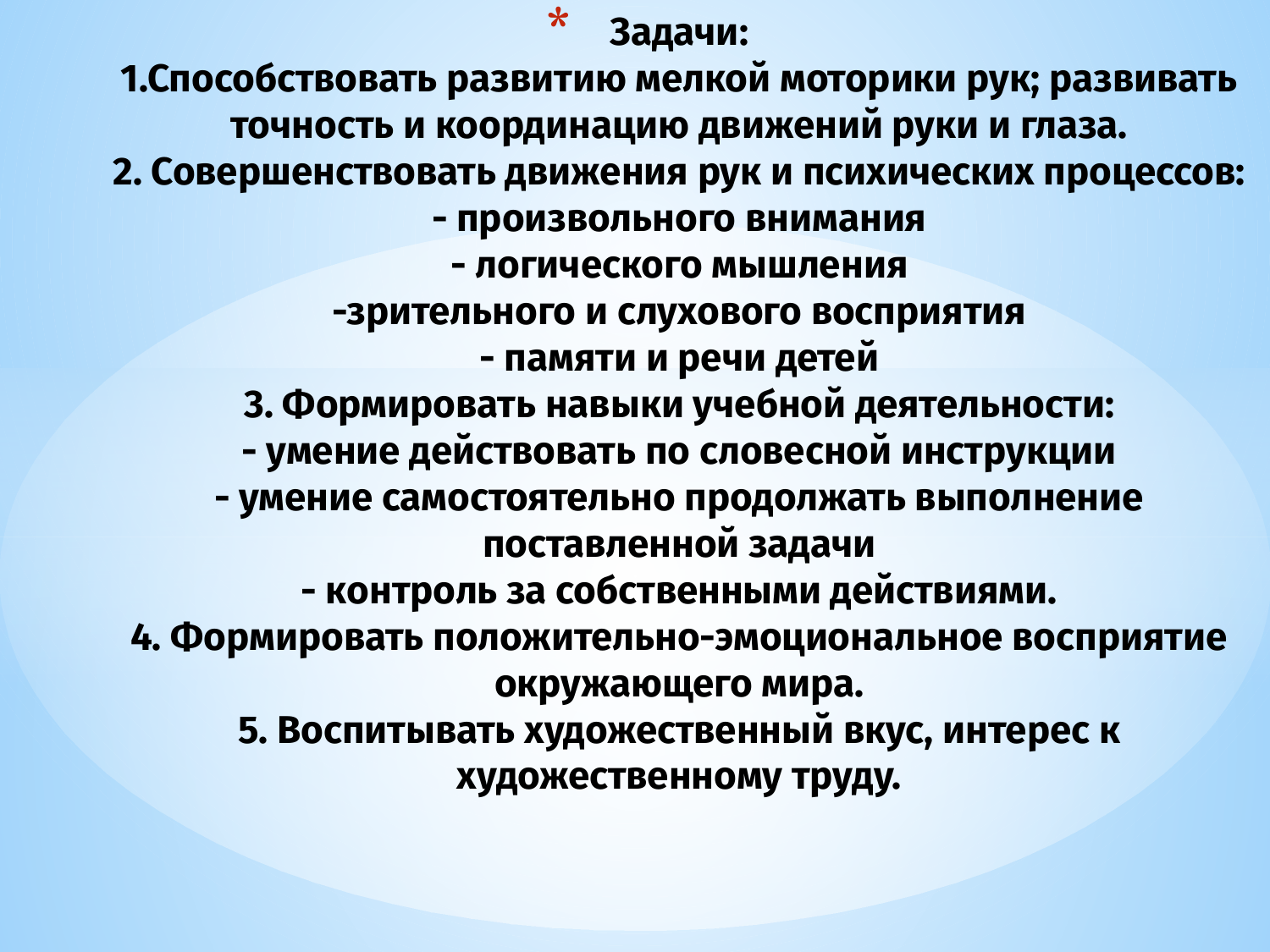

# Задачи: 1.Способствовать развитию мелкой моторики рук; развивать точность и координацию движений руки и глаза. 2. Совершенствовать движения рук и психических процессов: - произвольного внимания - логического мышления -зрительного и слухового восприятия - памяти и речи детей 3. Формировать навыки учебной деятельности: - умение действовать по словесной инструкции - умение самостоятельно продолжать выполнение поставленной задачи - контроль за собственными действиями. 4. Формировать положительно-эмоциональное восприятие окружающего мира. 5. Воспитывать художественный вкус, интерес к художественному труду.